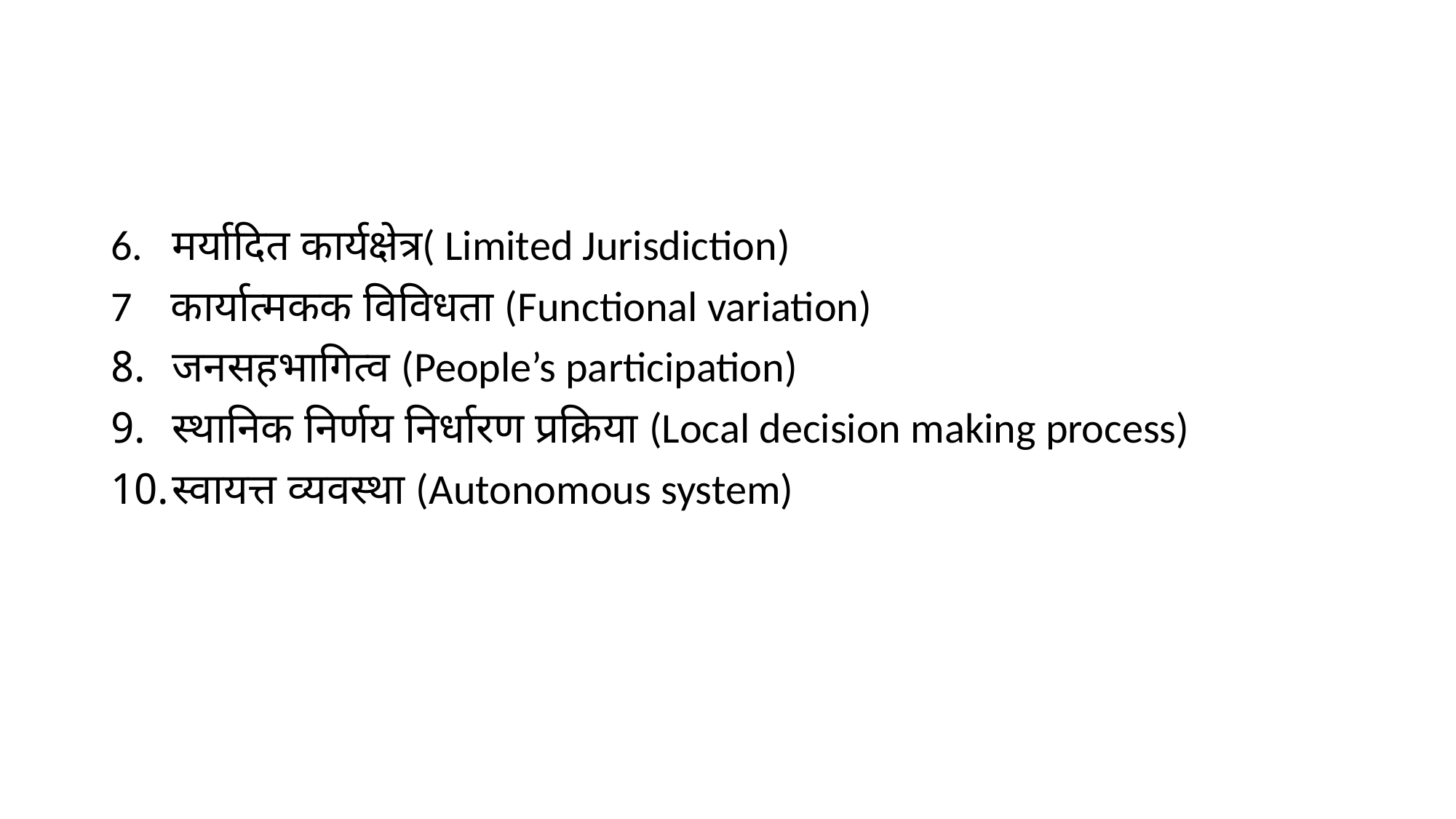

#
6.   मर्यादित कार्यक्षेत्र( Limited Jurisdiction)
7    कार्यात्मकक विविधता (Functional variation)
जनसहभागित्व (People’s participation)
स्थानिक निर्णय निर्धारण प्रक्रिया (Local decision making process)
स्वायत्त व्यवस्था (Autonomous system)